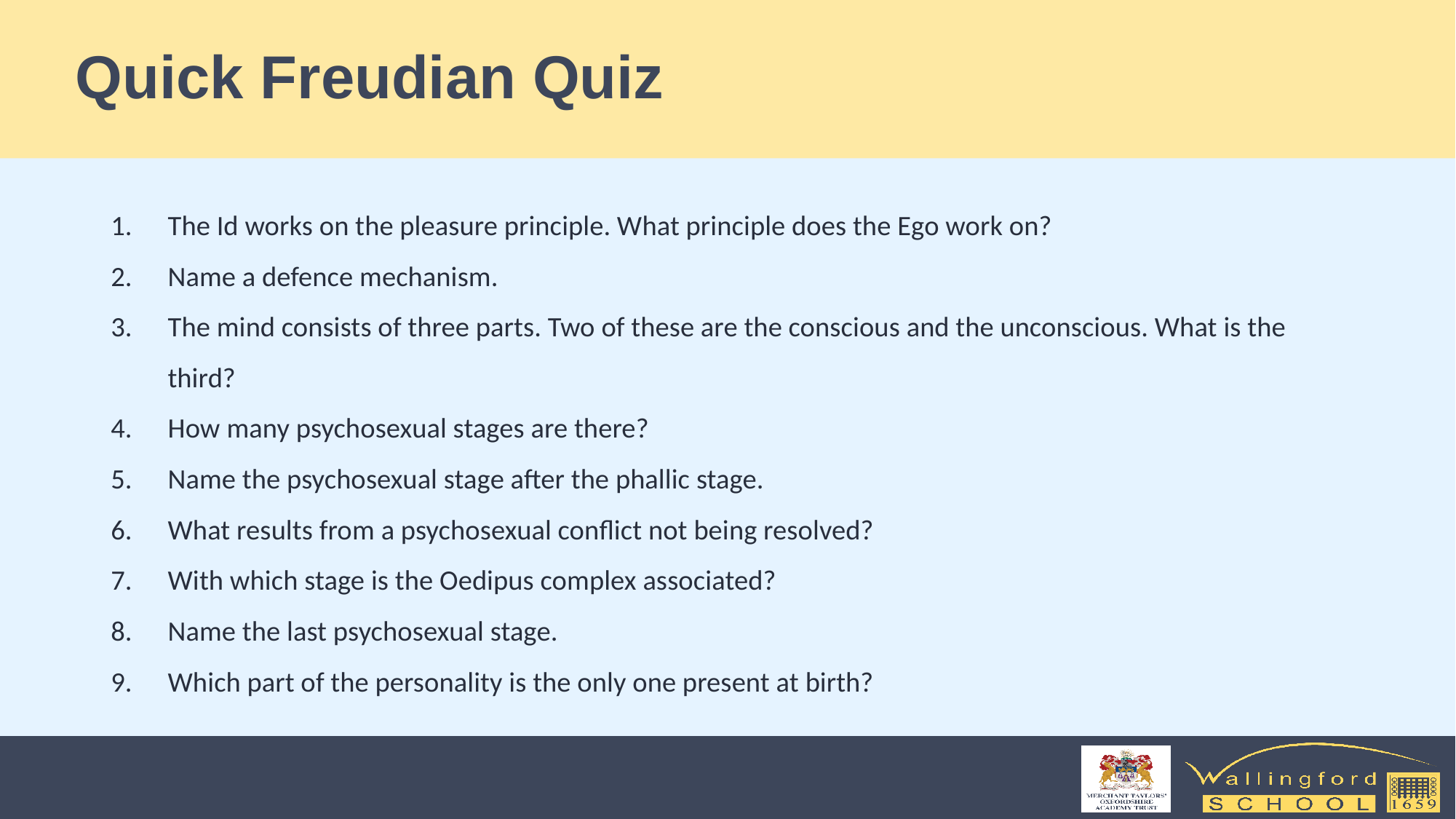

# Quick Freudian Quiz
The Id works on the pleasure principle. What principle does the Ego work on?
Name a defence mechanism.
The mind consists of three parts. Two of these are the conscious and the unconscious. What is the third?
How many psychosexual stages are there?
Name the psychosexual stage after the phallic stage.
What results from a psychosexual conflict not being resolved?
With which stage is the Oedipus complex associated?
Name the last psychosexual stage.
Which part of the personality is the only one present at birth?